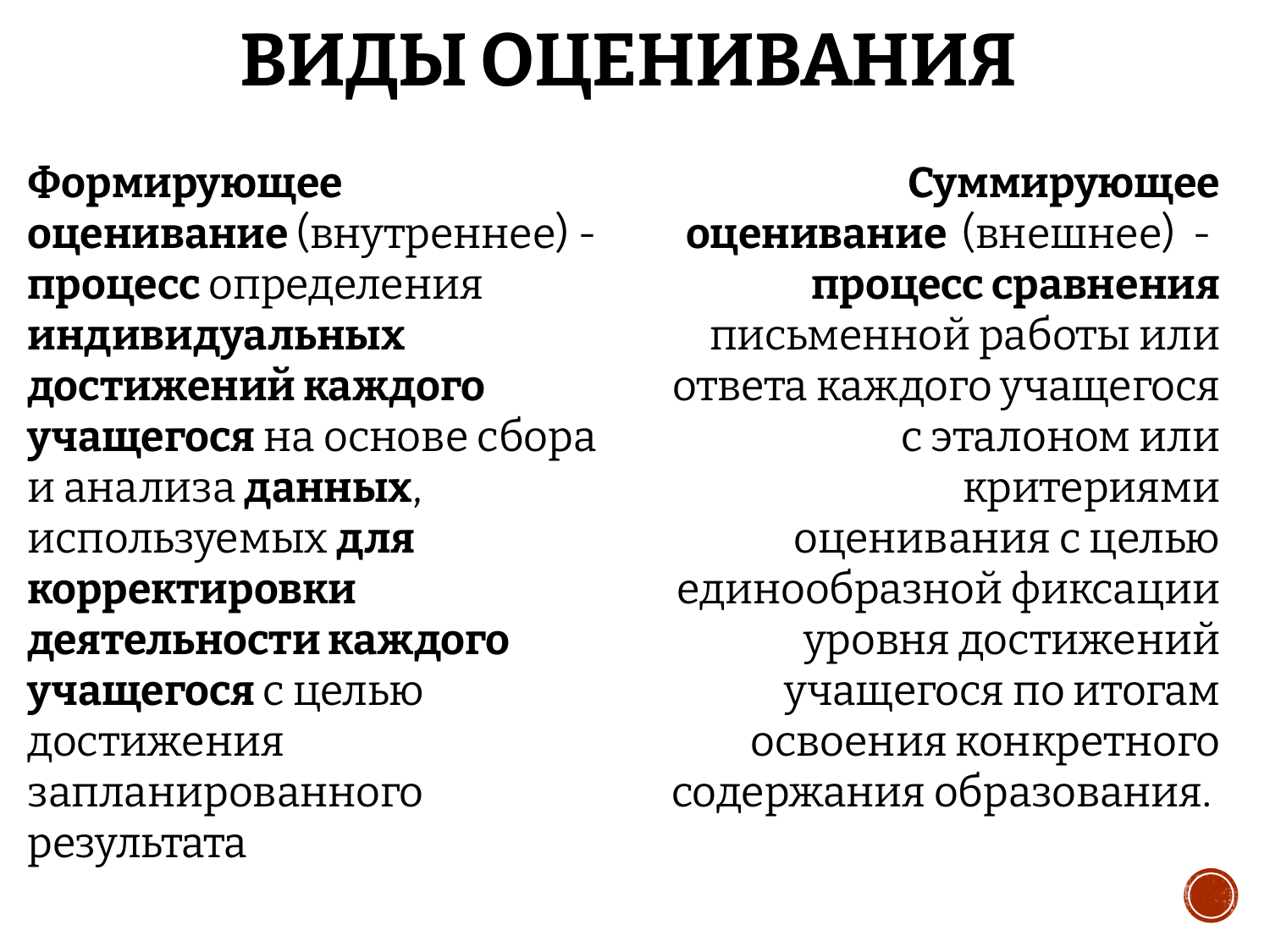

# Виды оценивания
Формирующее оценивание (внутреннее) - процесс определения индивидуальных достижений каждого учащегося на основе сбора и анализа данных, используемых для корректировки деятельности каждого учащегося с целью достижения запланированного результата
Суммирующее оценивание  (внешнее)  - процесс сравнения
 письменной работы или ответа каждого учащегося с эталоном или критериями оценивания с целью единообразной фиксации уровня достижений учащегося по итогам освоения конкретного содержания образования.